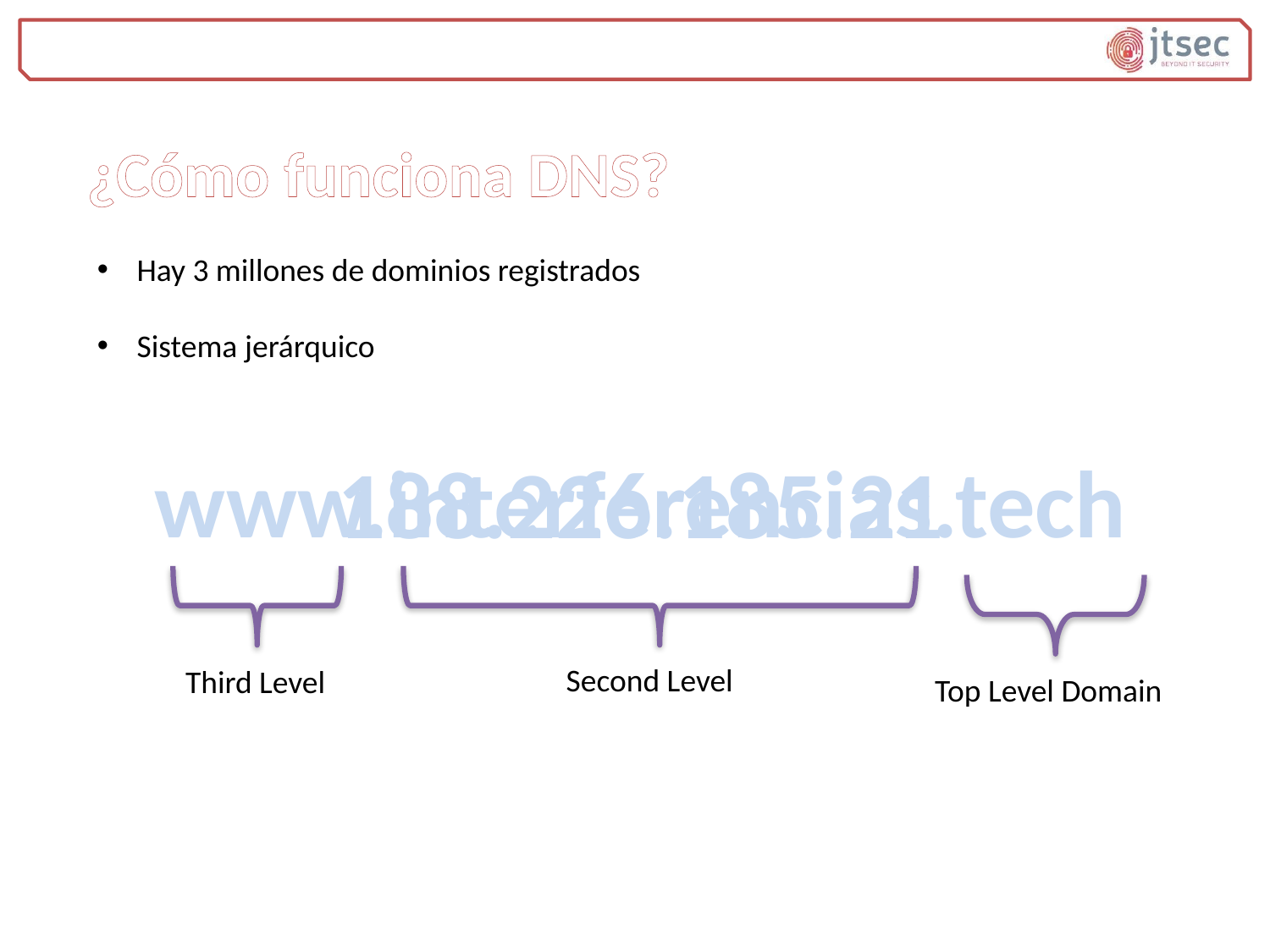

¿Cómo funciona DNS?
Hay 3 millones de dominios registrados

Sistema jerárquico

www.interferencias.tech
188.226.185.21

Second Level
Third Level
Top Level Domain